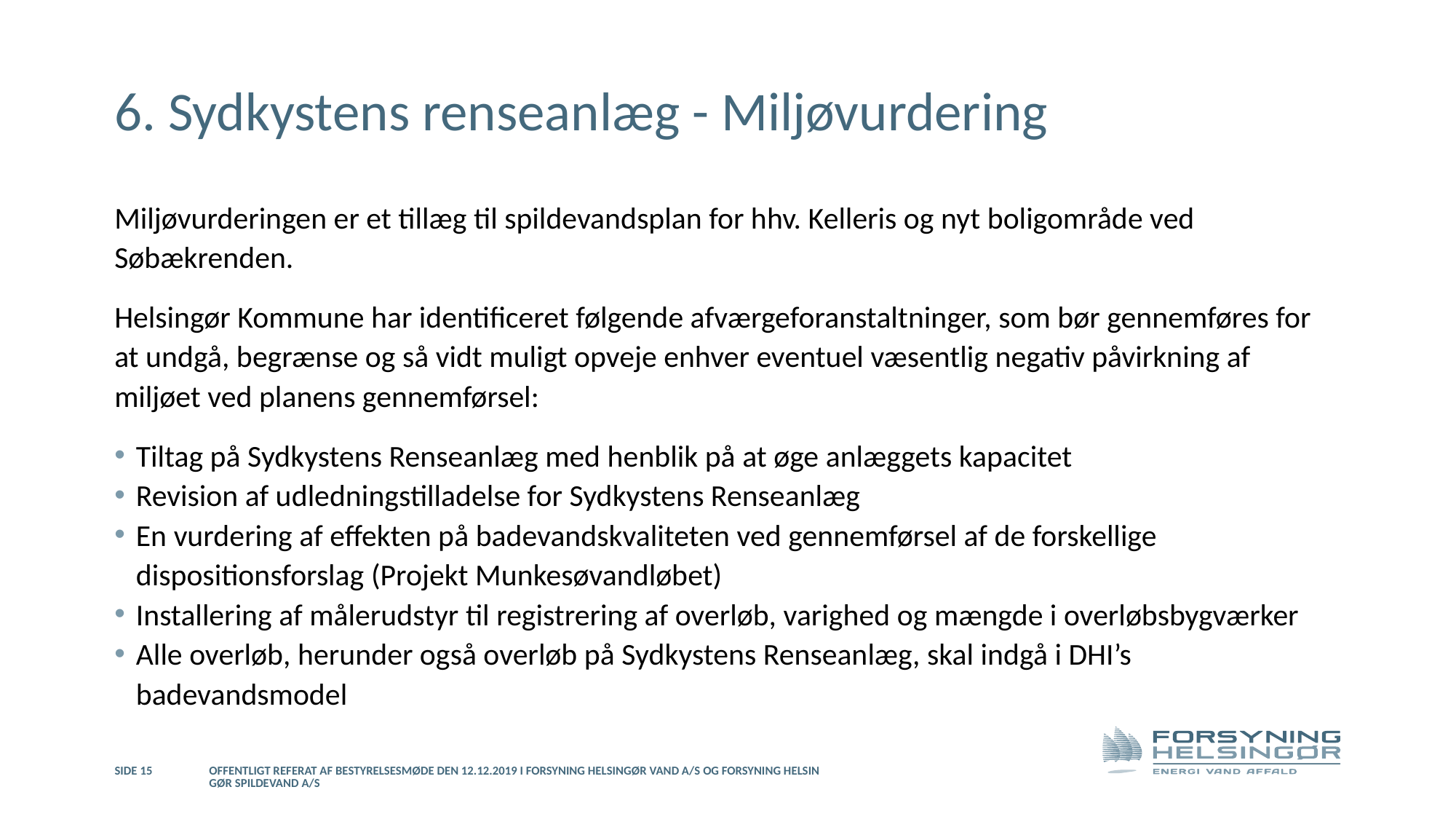

# 6. Sydkystens renseanlæg - Miljøvurdering
Miljøvurderingen er et tillæg til spildevandsplan for hhv. Kelleris og nyt boligområde ved Søbækrenden.

Helsingør Kommune har identificeret følgende afværgeforanstaltninger, som bør gennemføres for at undgå, begrænse og så vidt muligt opveje enhver eventuel væsentlig negativ påvirkning af miljøet ved planens gennemførsel:

Tiltag på Sydkystens Renseanlæg med henblik på at øge anlæggets kapacitet
Revision af udledningstilladelse for Sydkystens Renseanlæg
En vurdering af effekten på badevandskvaliteten ved gennemførsel af de forskellige dispositionsforslag (Projekt Munkesøvandløbet)
Installering af målerudstyr til registrering af overløb, varighed og mængde i overløbsbygværker
Alle overløb, herunder også overløb på Sydkystens Renseanlæg, skal indgå i DHI’s badevandsmodel

Side 15
Offentligt referat af bestyrelsesmøde den 12.12.2019 i Forsyning Helsingør Vand A/S og Forsyning Helsingør Spildevand A/S